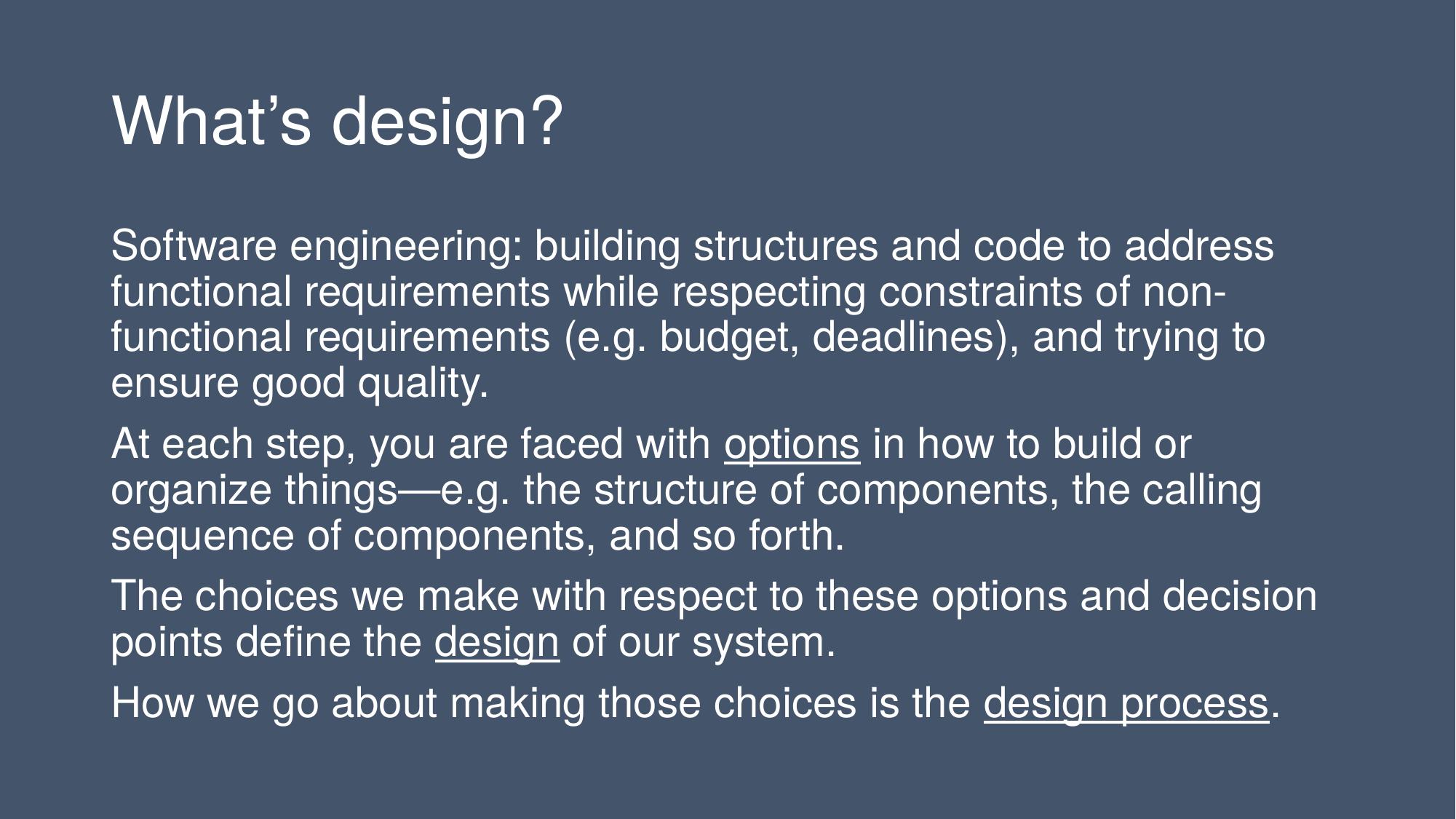

# What’s design?
Software engineering: building structures and code to address functional requirements while respecting constraints of non-functional requirements (e.g. budget, deadlines), and trying to ensure good quality.
At each step, you are faced with options in how to build or organize things—e.g. the structure of components, the calling sequence of components, and so forth.
The choices we make with respect to these options and decision points define the design of our system.
How we go about making those choices is the design process.